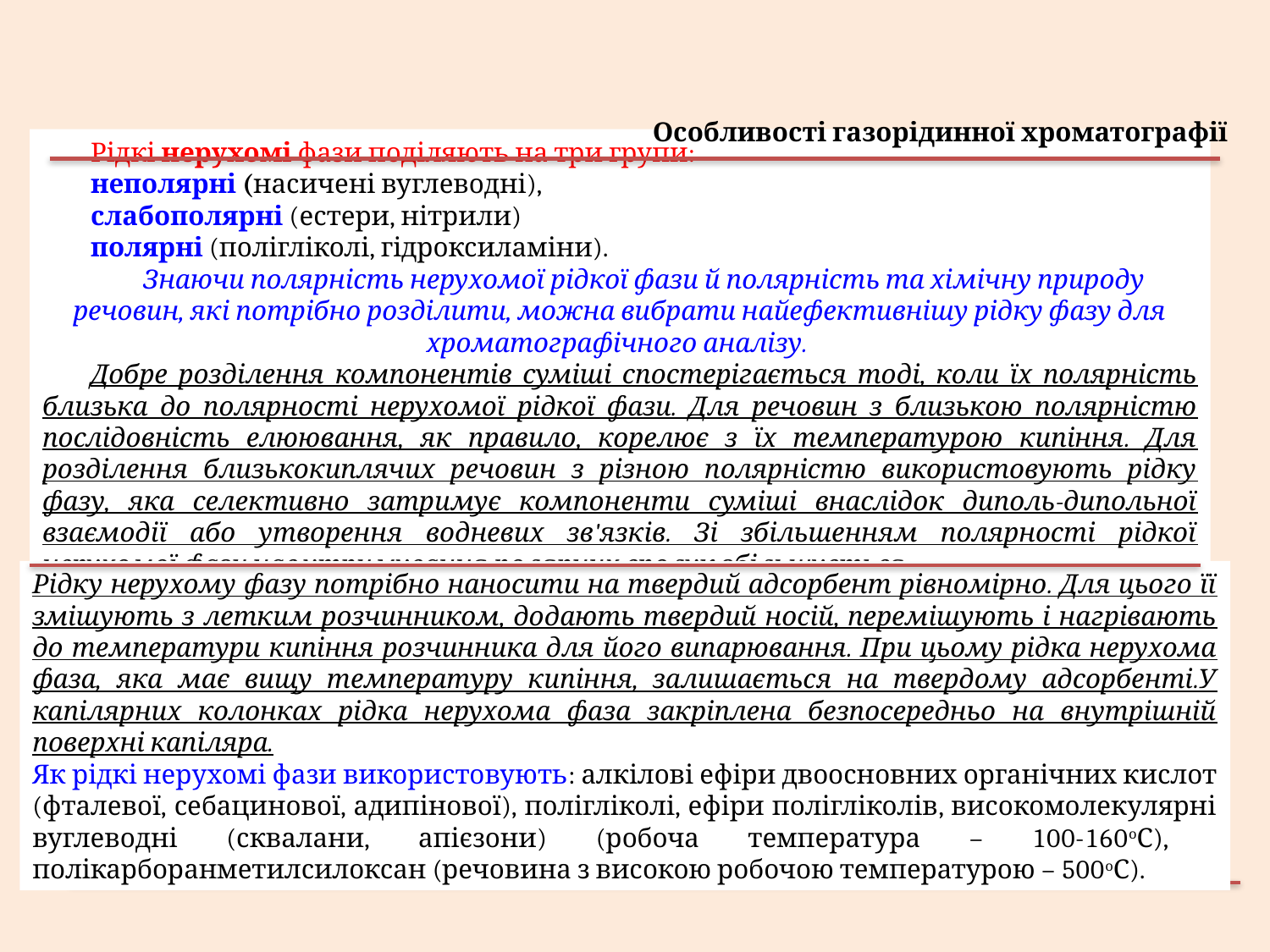

Особливості газорідинної хроматографії
Рідкі нерухомі фази поділяють на три групи:
неполярні (насичені вуглеводні),
слабополярні (естери, нітрили)
полярні (полігліколі, гідроксиламіни).
Знаючи полярність нерухомої рідкої фази й полярність та хімічну природу речовин, які потрібно розділити, можна вибрати найефективнішу рідку фазу для хроматографічного аналізу.
Добре розділення компонентів суміші спостерігається тоді, коли їх полярність близька до полярності нерухомої рідкої фази. Для речовин з близькою полярністю послідовність елюювання, як правило, корелює з їх температурою кипіння. Для розділення близькокиплячих речовин з різною полярністю використовують рідку фазу, яка селективно затримує компоненти суміші внаслідок диполь-дипольної взаємодії або утворення водневих зв'язків. Зі збільшенням полярності рідкої нерухомої фази час утримування полярних сполук збільшується.
Рідку нерухому фазу потрібно наносити на твердий адсорбент рівномірно. Для цього її змішують з летким розчинником, додають твердий носій, перемішують і нагрівають до температури кипіння розчинника для його випарювання. При цьому рідка нерухома фаза, яка має вищу температуру кипіння, залишається на твердому адсорбенті.У капілярних колонках рідка нерухома фаза закріплена безпосередньо на внутрішній поверхні капіляра.
Як рідкі нерухомі фази використовують: алкілові ефіри двоосновних органічних кислот (фталевої, себацинової, адипінової), полігліколі, ефіри полігліколів, високомолекулярні вуглеводні (сквалани, апієзони) (робоча температура – 100-160oС),  полікарборанметилсилоксан (речовина з високою робочою температурою – 500oС).